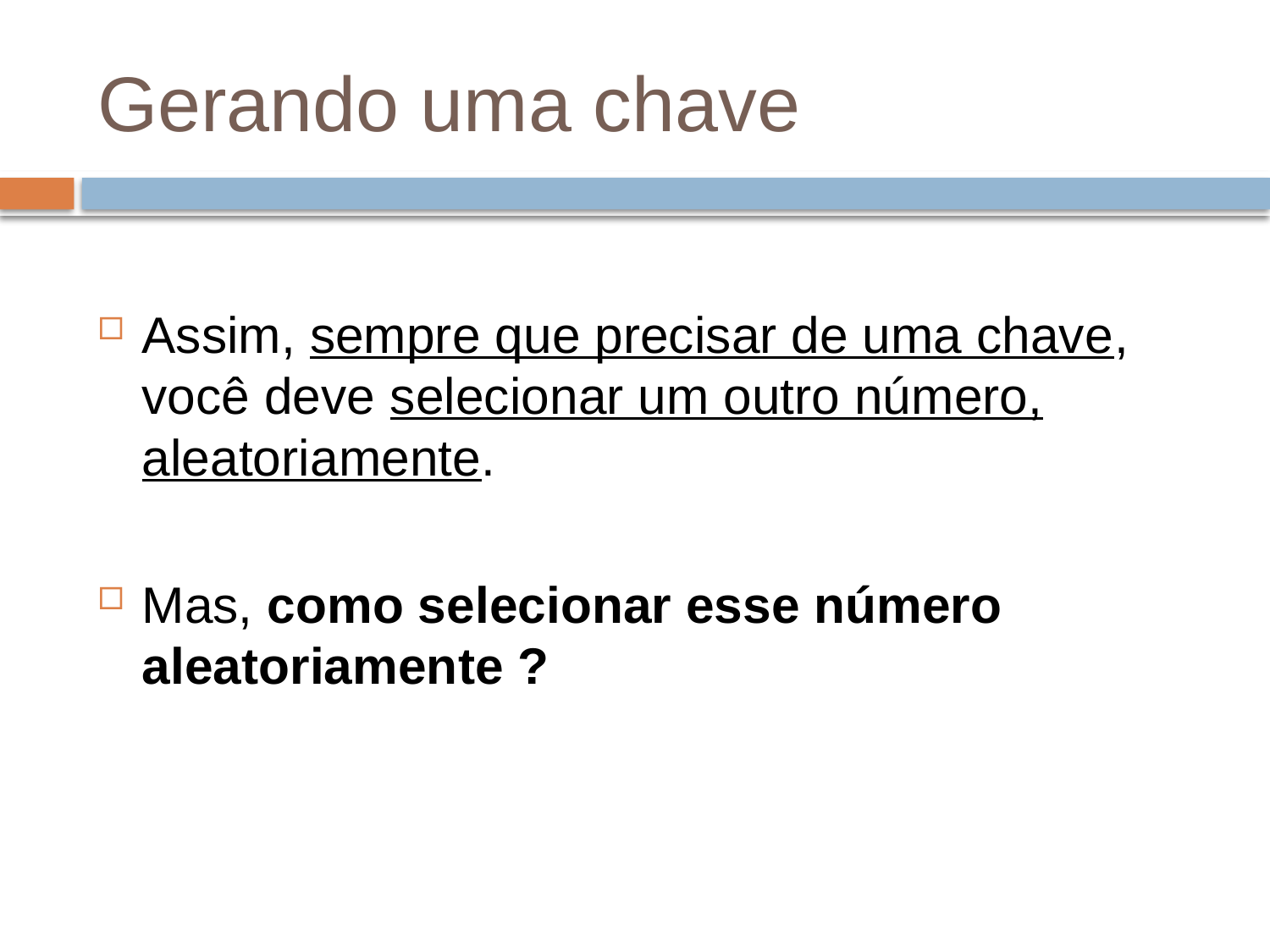

# Gerando uma chave

Assim, sempre que precisar de uma chave, você deve selecionar um outro número, aleatoriamente.

Mas, como selecionar esse número aleatoriamente ?